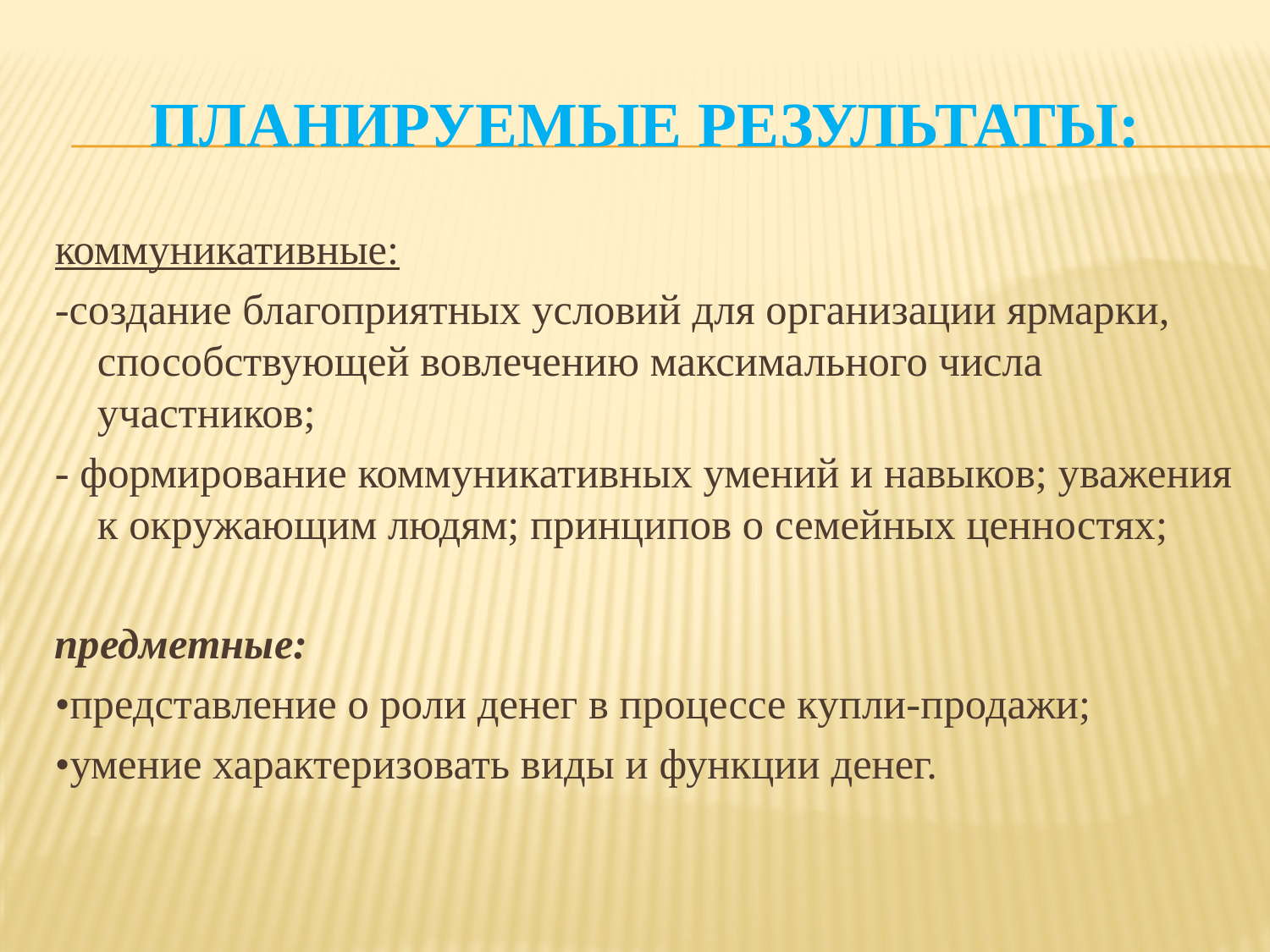

# Планируемые результаты:
коммуникативные:
-создание благоприятных условий для организации ярмарки, способствующей вовлечению максимального числа участников;
- формирование коммуникативных умений и навыков; уважения к окружающим людям; принципов о семейных ценностях;

предметные:
•представление о роли денег в процессе купли-продажи;
•умение характеризовать виды и функции денег.